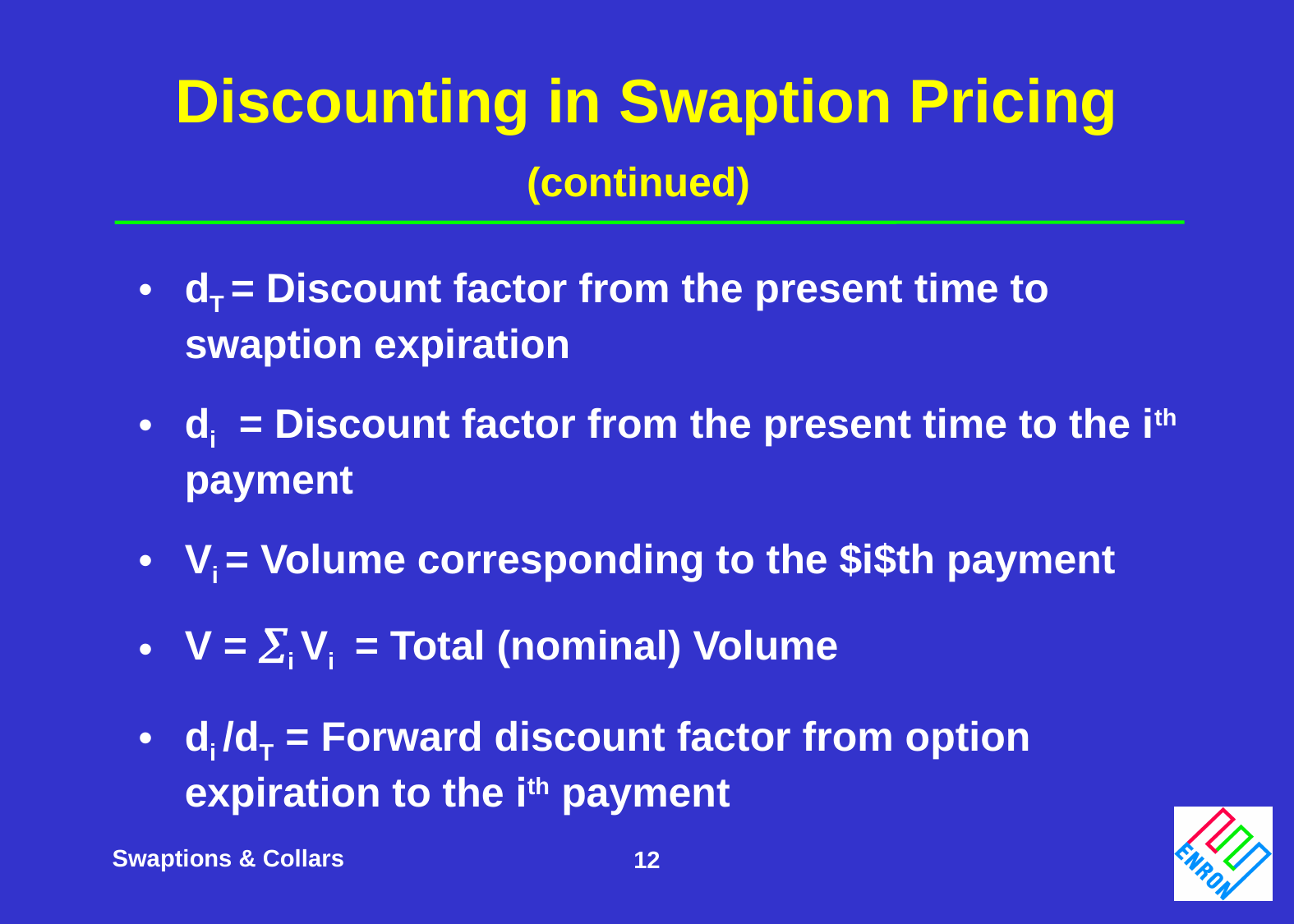

# Discounting in Swaption Pricing (continued)

dT = Discount factor from the present time to swaption expiration

di  = Discount factor from the present time to the ith payment

Vi = Volume corresponding to the $i$th payment

V = ∑i Vi  = Total (nominal) Volume

di /dT = Forward discount factor from option expiration to the ith payment
Swaptions & Collars
12